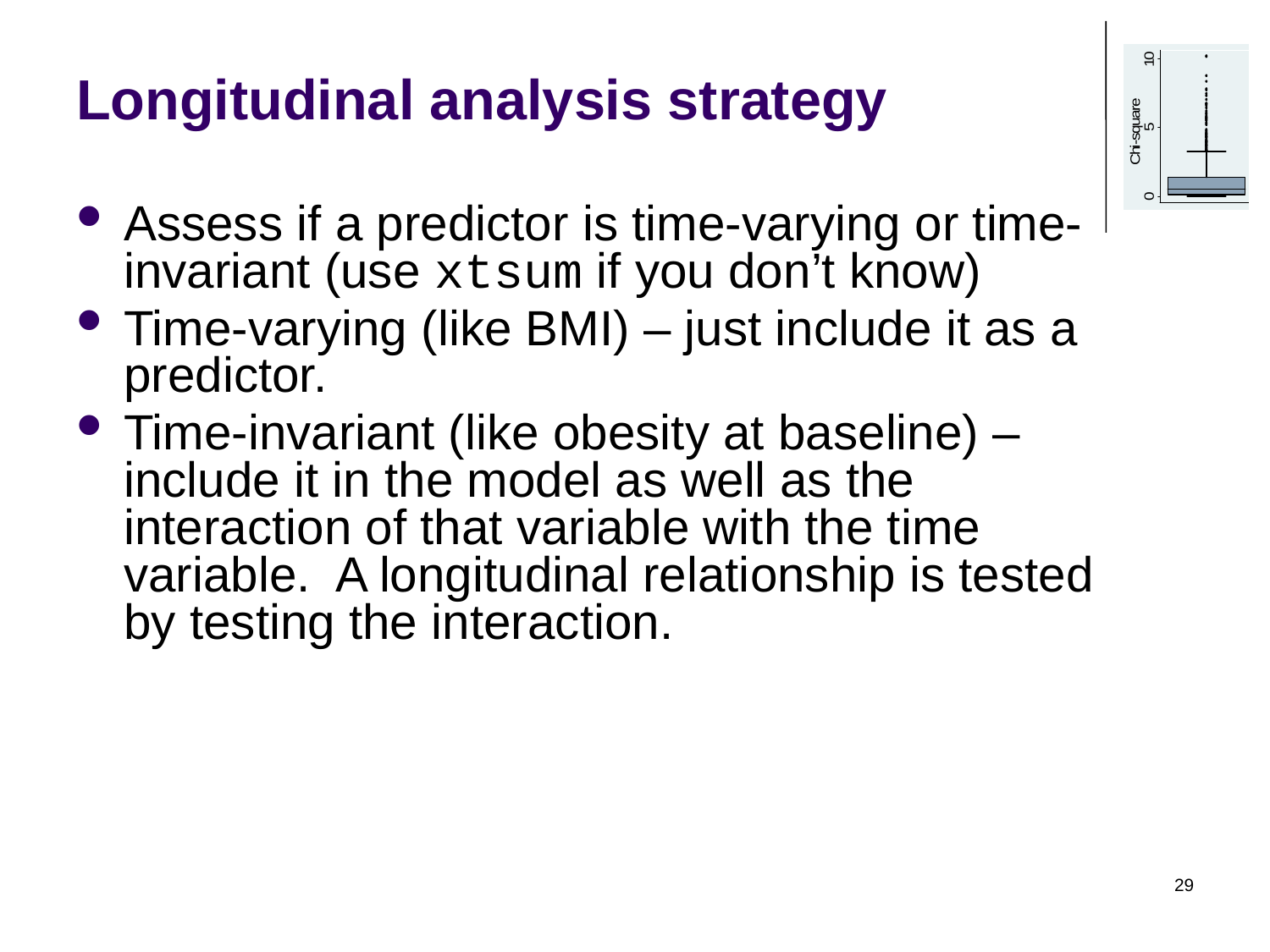

# Longitudinal analysis strategy
Assess if a predictor is time-varying or time-invariant (use xtsum if you don’t know)
Time-varying (like BMI) – just include it as a predictor.
Time-invariant (like obesity at baseline) – include it in the model as well as the interaction of that variable with the time variable.  A longitudinal relationship is tested by testing the interaction.

29